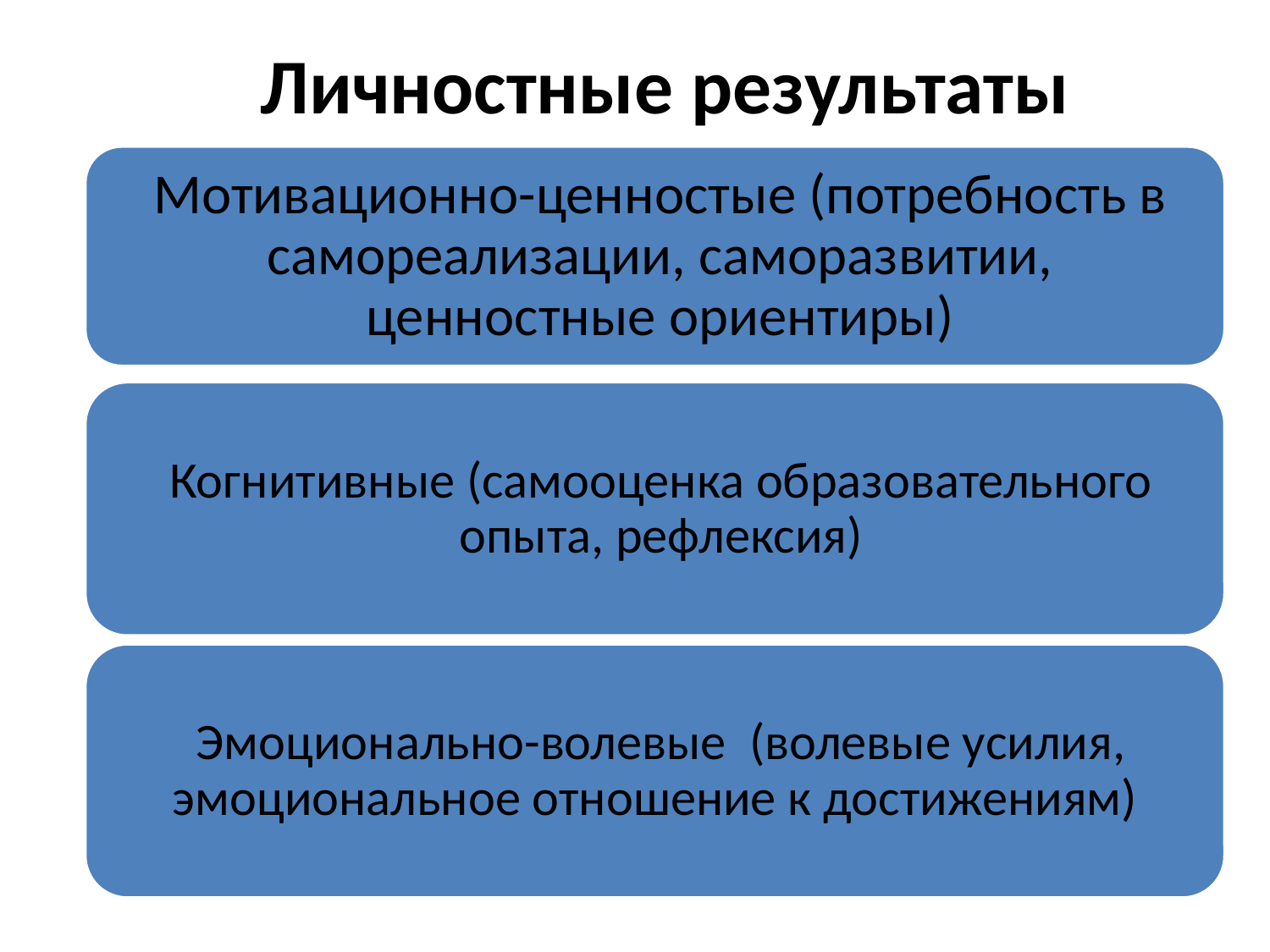

# Личностные результаты
Мотивационно-ценностые (потребность в самореализации, саморазвитии, ценностные ориентиры)
Когнитивные (самооценка образовательного опыта, рефлексия)
Эмоционально-волевые  (волевые усилия, эмоциональное отношение к достижениям)